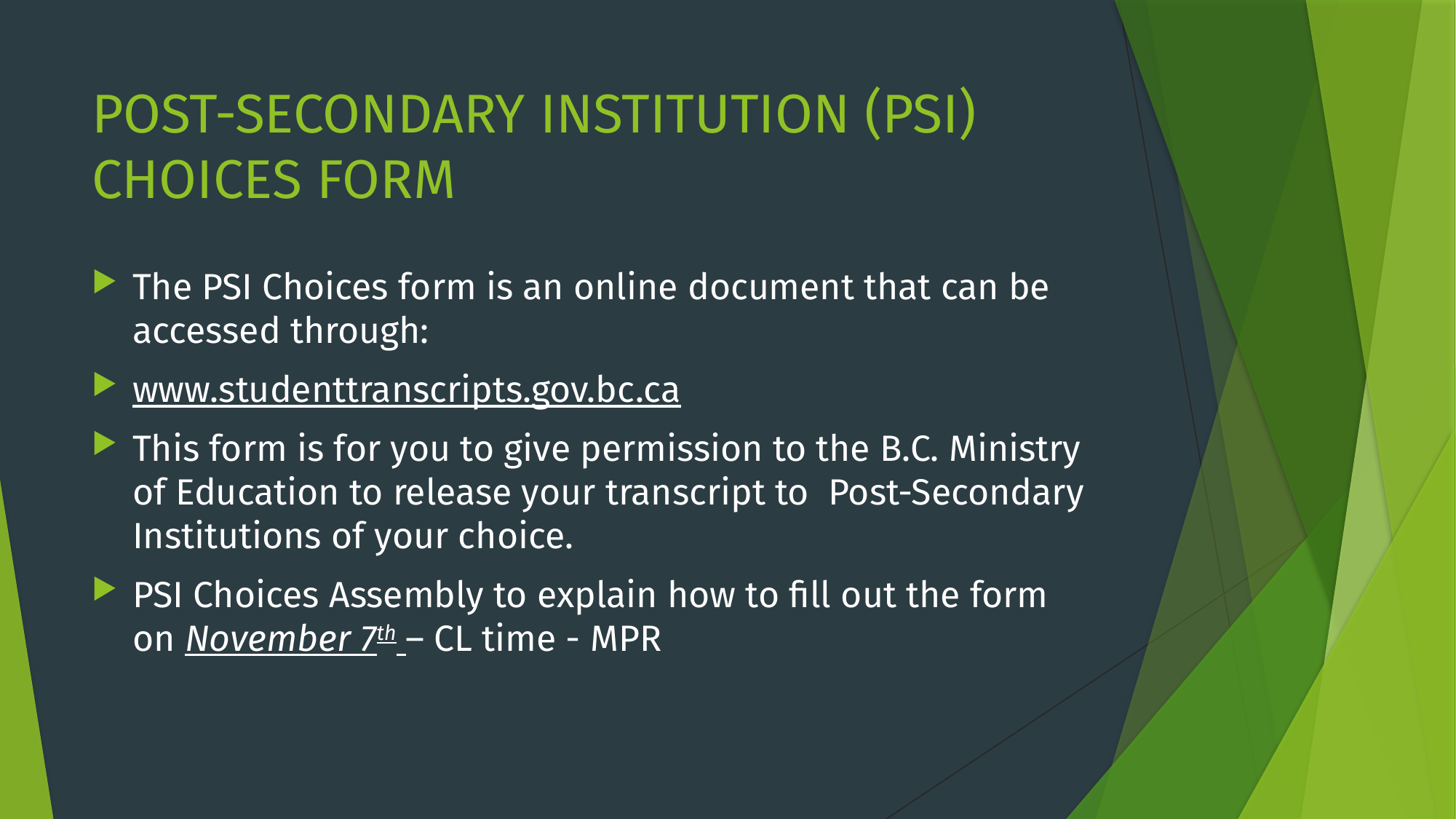

# POST-SECONDARY INSTITUTION (PSI) CHOICES FORM
The PSI Choices form is an online document that can be accessed through:
www.studenttranscripts.gov.bc.ca
This form is for you to give permission to the B.C. Ministry of Education to release your transcript to  Post-Secondary Institutions of your choice.
PSI Choices Assembly to explain how to fill out the form on November 7th – CL time - MPR